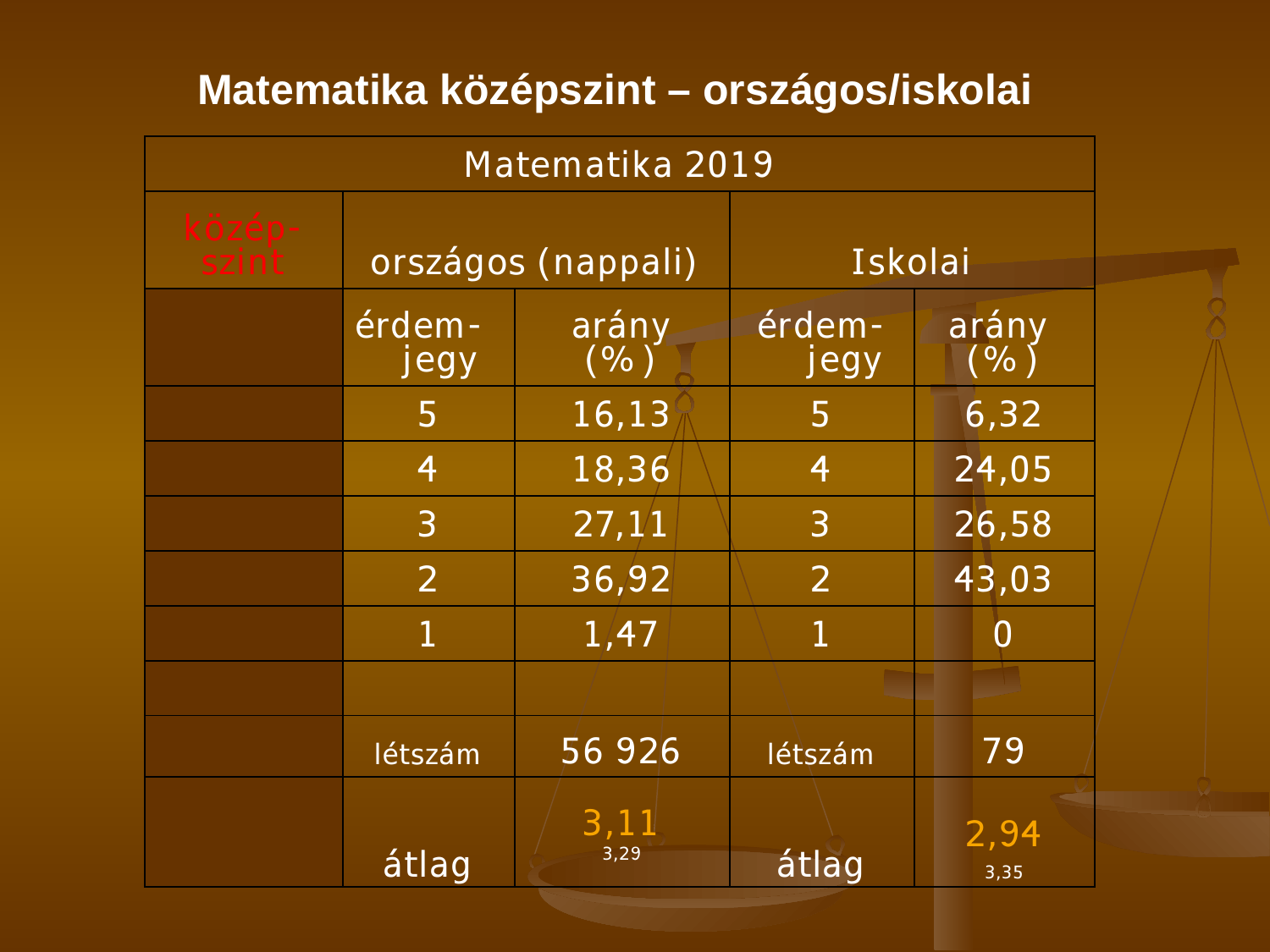

Matematika középszint – országos/iskolai
| Matematika 2019 |  |  |  |  |
| --- | --- | --- | --- | --- |
| közép- szint | országos (nappali) |  | Iskolai |  |
|  | érdem- jegy | arány (%) | érdem-jegy | arány (%) |
|  | 5 | 16,13 | 5 | 6,32 |
|  | 4 | 18,36 | 4 | 24,05 |
|  | 3 | 27,11 | 3 | 26,58 |
|  | 2 | 36,92 | 2 | 43,03 |
|  | 1 | 1,47 | 1 | 0 |
|  |  |  |  |  |
|  | létszám | 56 926 | létszám | 79 |
|  | átlag | 3,11 3,29 | átlag | 2,94 3,35 |